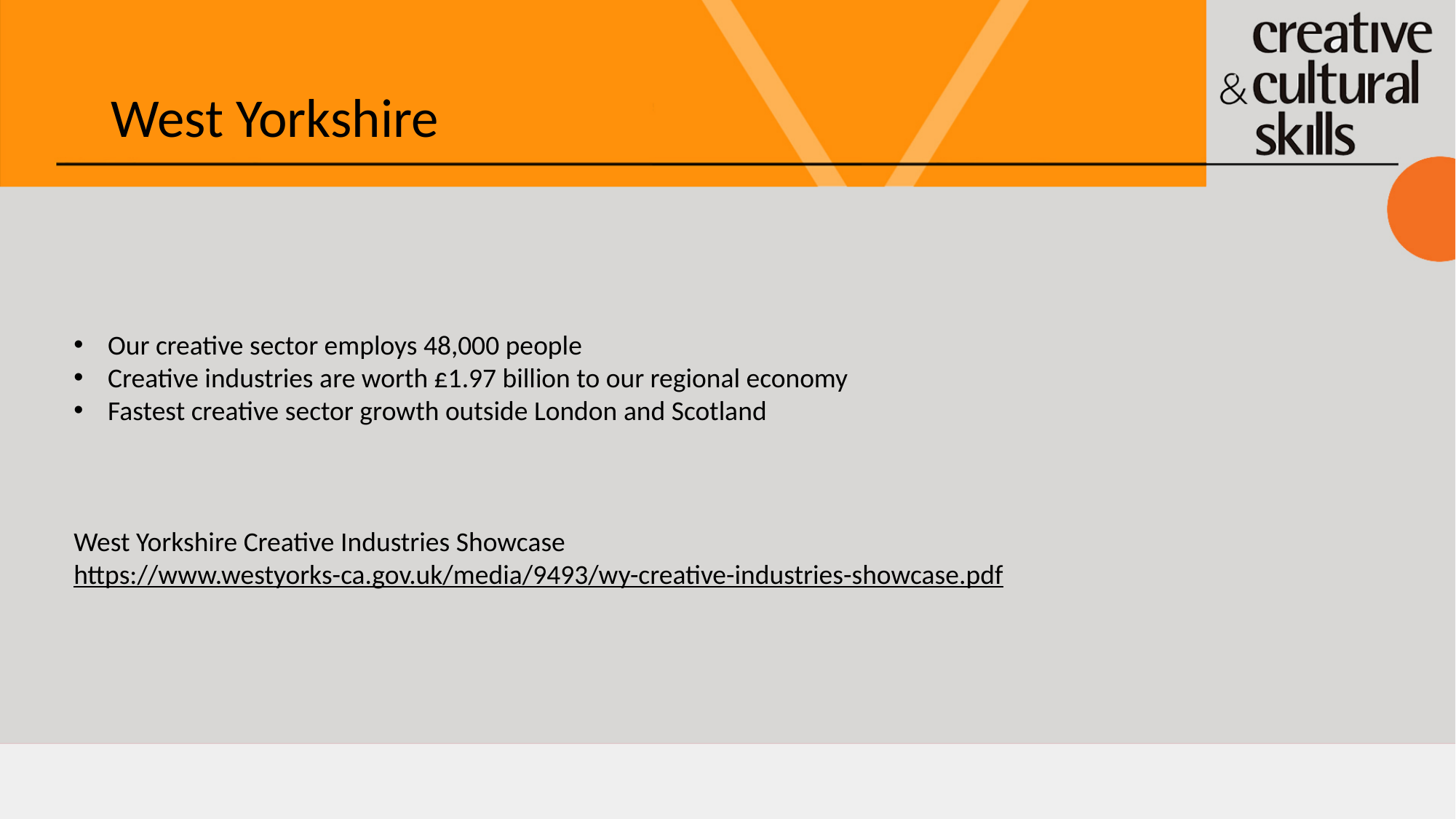

# West Yorkshire
Our creative sector employs 48,000 people
Creative industries are worth £1.97 billion to our regional economy
Fastest creative sector growth outside London and Scotland

West Yorkshire Creative Industries Showcase
https://www.westyorks-ca.gov.uk/media/9493/wy-creative-industries-showcase.pdf